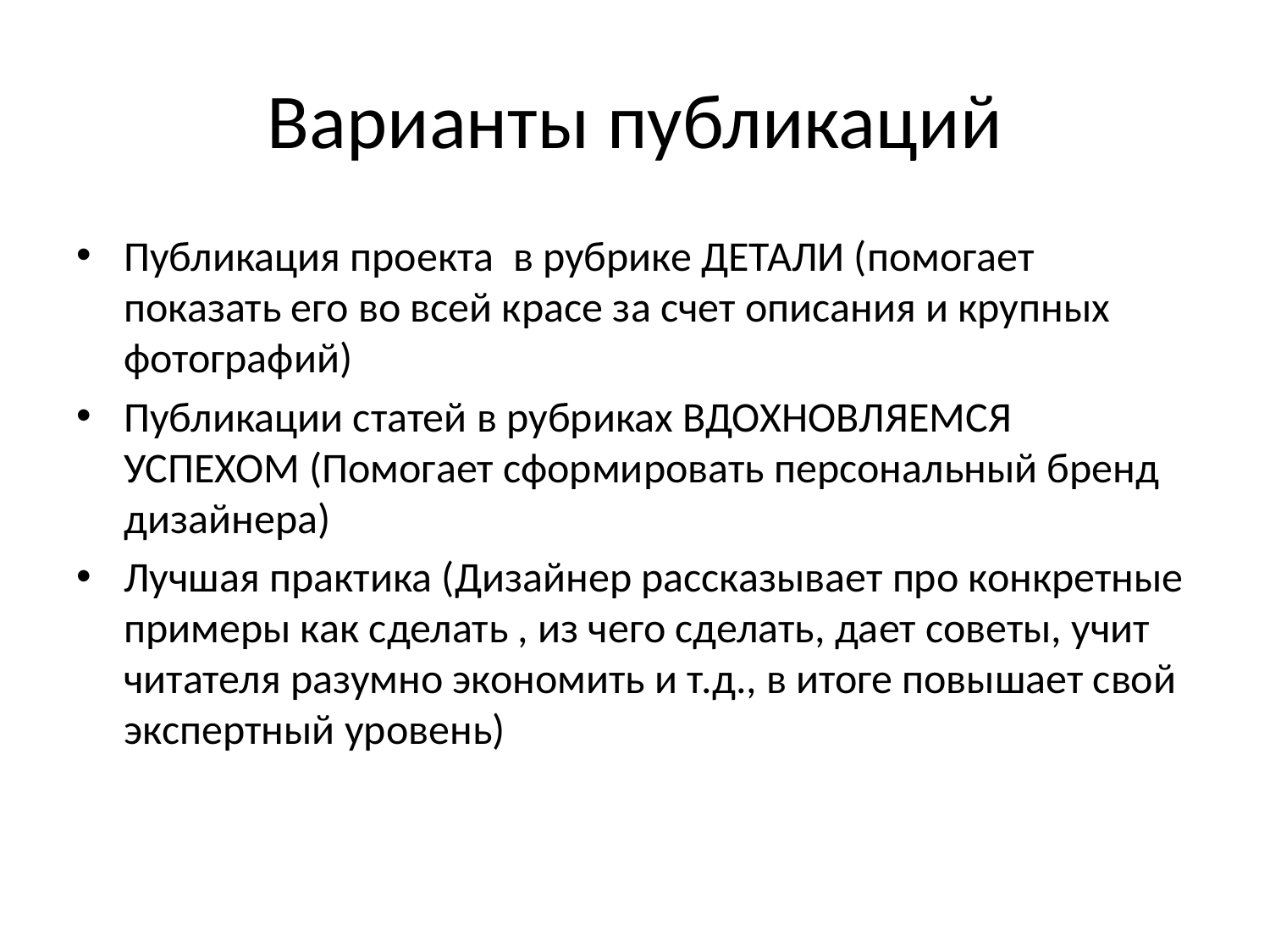

# Варианты публикаций
Публикация проекта  в рубрике ДЕТАЛИ (помогает показать его во всей красе за счет описания и крупных фотографий)
Публикации статей в рубриках ВДОХНОВЛЯЕМСЯ УСПЕХОМ (Помогает сформировать персональный бренд дизайнера)
Лучшая практика (Дизайнер рассказывает про конкретные примеры как сделать , из чего сделать, дает советы, учит читателя разумно экономить и т.д., в итоге повышает свой экспертный уровень)